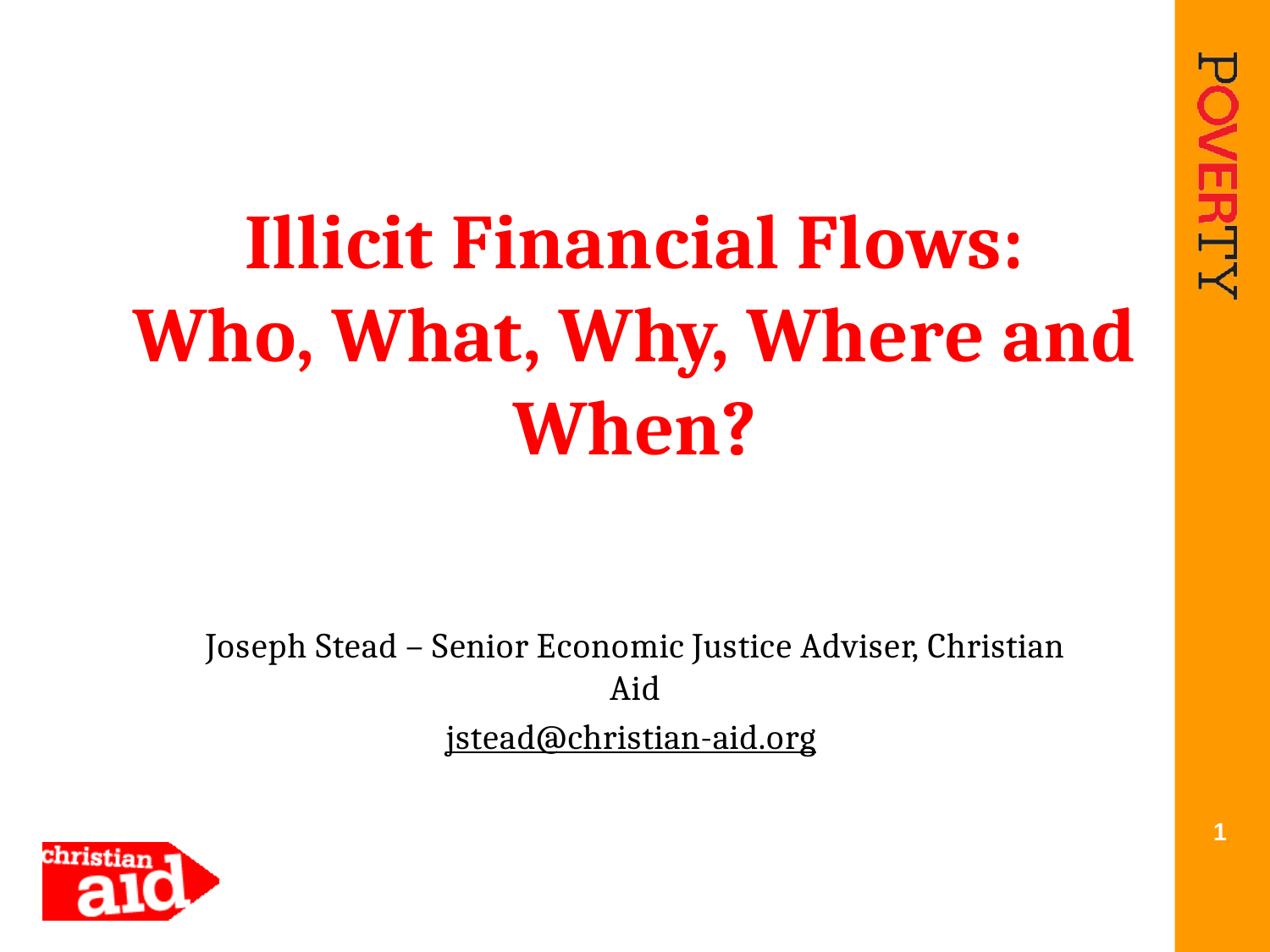

# Illicit Financial Flows: Who, What, Why, Where and When?
Joseph Stead – Senior Economic Justice Adviser, Christian Aid
jstead@christian-aid.org
1